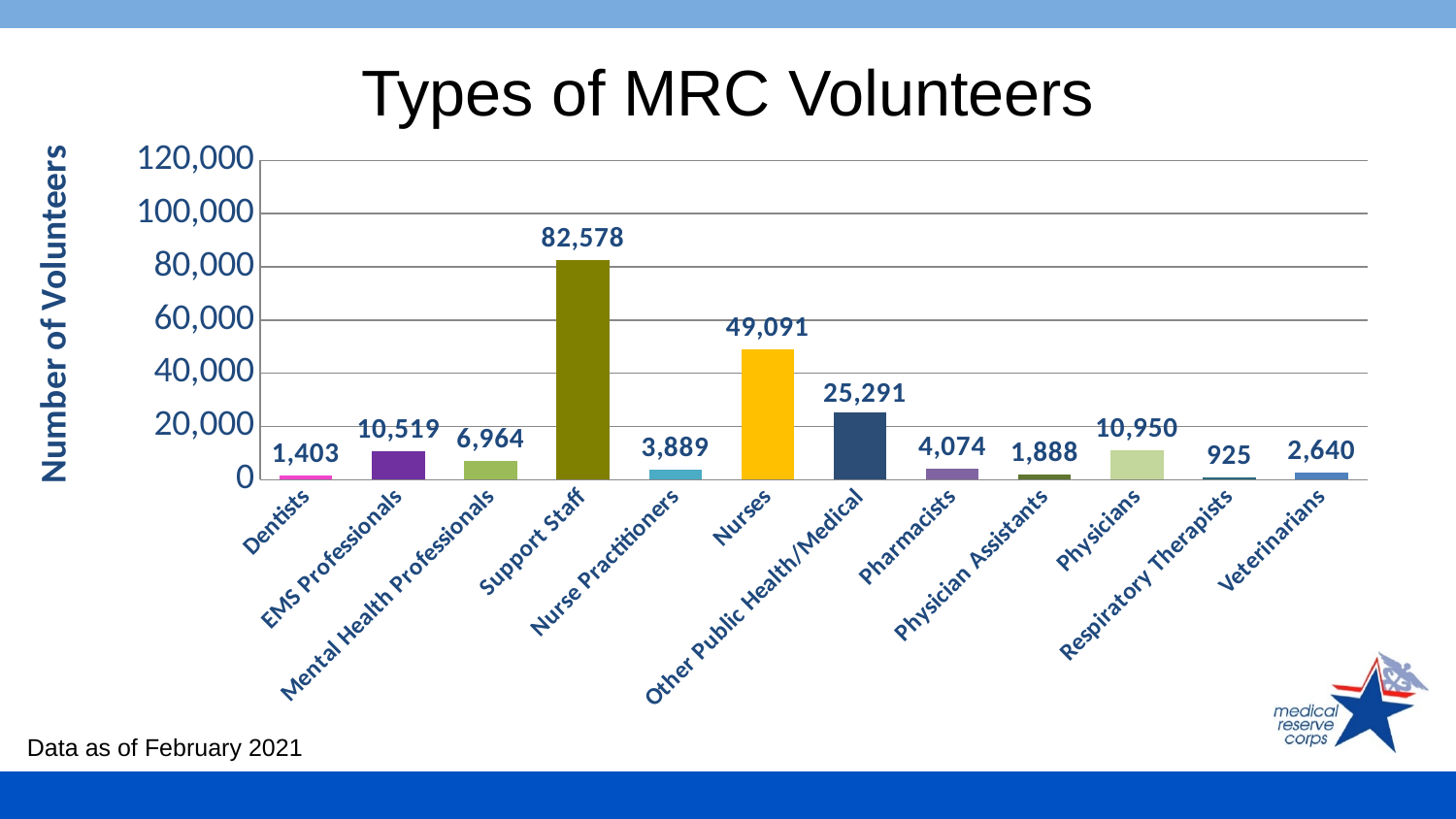

# Types of MRC Volunteers

### Chart

| Category | MRC Volunteer Type Distribution |
|---|---|
| Dentists | 1403.0 |
| EMS Professionals | 10519.0 |
| Mental Health Professionals | 6964.0 |
| Support Staff | 82578.0 |
| Nurse Practitioners | 3889.0 |
| Nurses | 49091.0 |
| Other Public Health/Medical | 25291.0 |
| Pharmacists | 4074.0 |
| Physician Assistants | 1888.0 |
| Physicians | 10950.0 |
| Respiratory Therapists | 925.0 |
| Veterinarians | 2640.0 |
Data as of February 2021